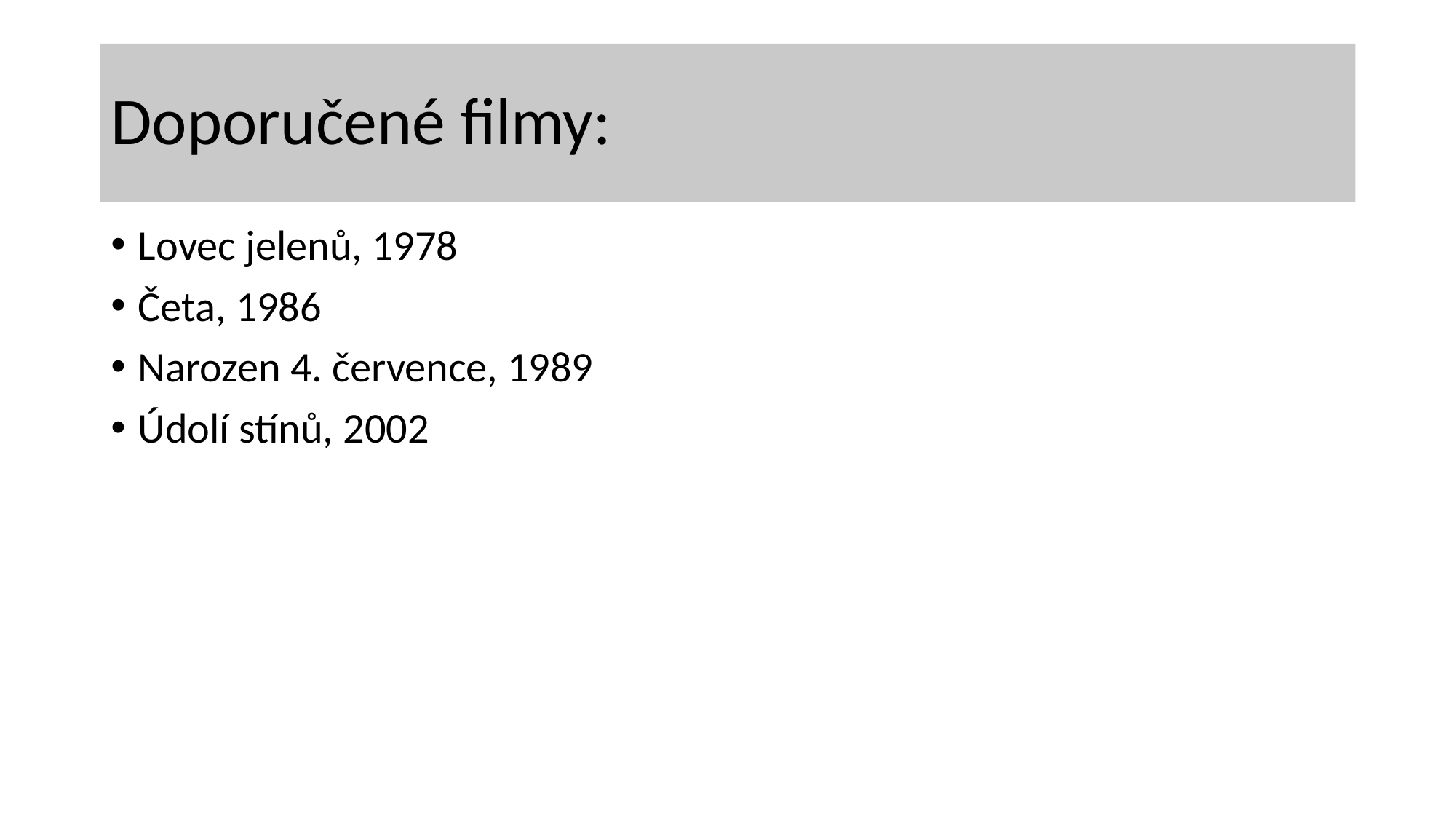

# Doporučené filmy:
Lovec jelenů, 1978
Četa, 1986
Narozen 4. července, 1989
Údolí stínů, 2002